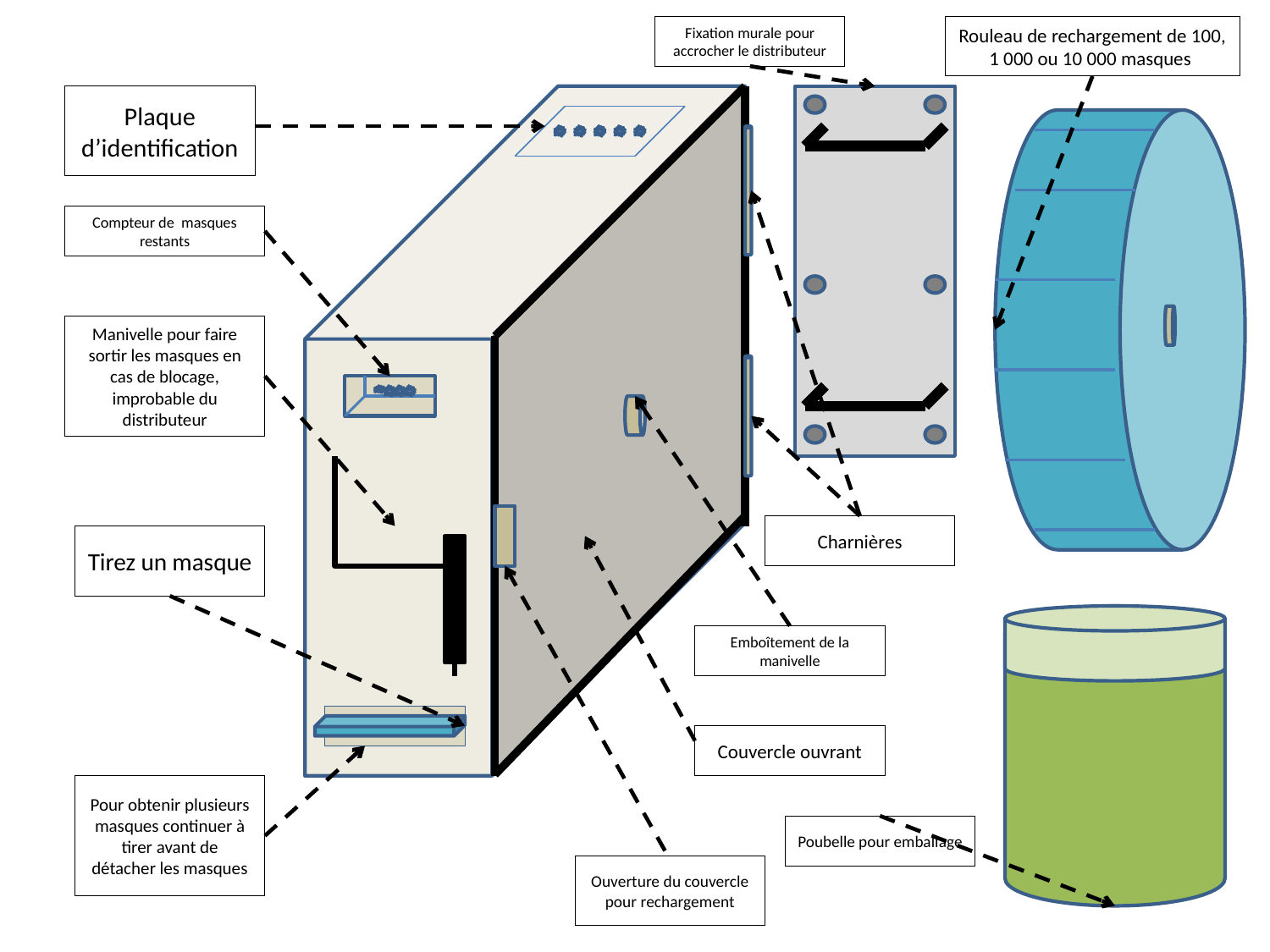

Fixation murale pour accrocher le distributeur
Rouleau de rechargement de 100,
1 000 ou 10 000 masques
Plaque d’identification

Compteur de  masques restants

Manivelle pour faire sortir les masques en cas de blocage, improbable du distributeur

Charnières
Tirez un masque

Emboîtement de la manivelle

Couvercle ouvrant
Pour obtenir plusieurs masques continuer à tirer avant de détacher les masques
Poubelle pour emballage
Ouverture du couvercle pour rechargement